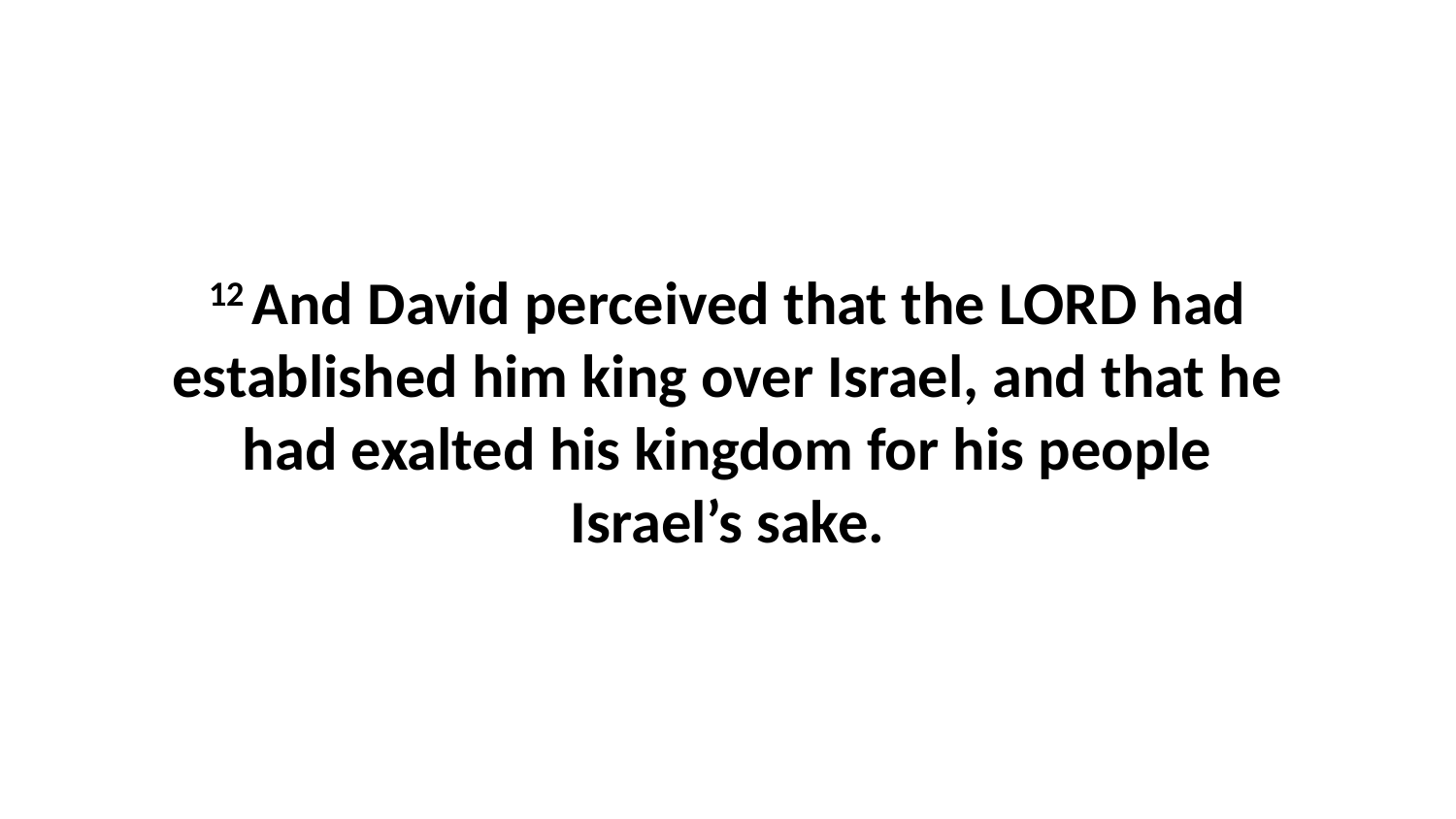

12 And David perceived that the LORD had established him king over Israel, and that he had exalted his kingdom for his people Israel’s sake.